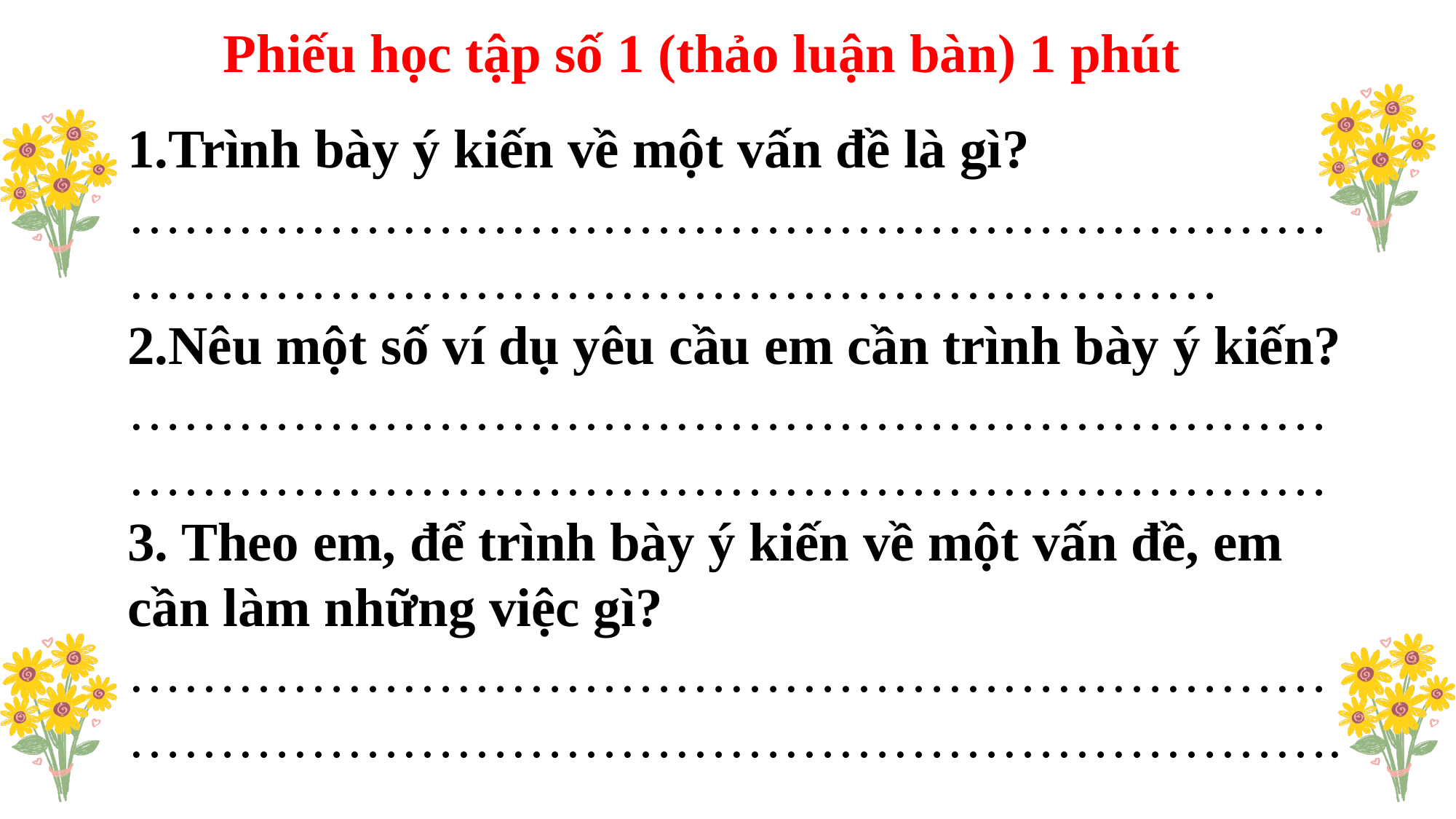

Phiếu học tập số 1 (thảo luận bàn) 1 phút

1.Trình bày ý kiến về một vấn đề là gì?
………………………………………………………………………………………………………………
2.Nêu một số ví dụ yêu cầu em cần trình bày ý kiến?
……………………………………………………………………………………………………………………
3. Theo em, để trình bày ý kiến về một vấn đề, em cần làm những việc gì?
…………………………………………………………………………………………………………………….